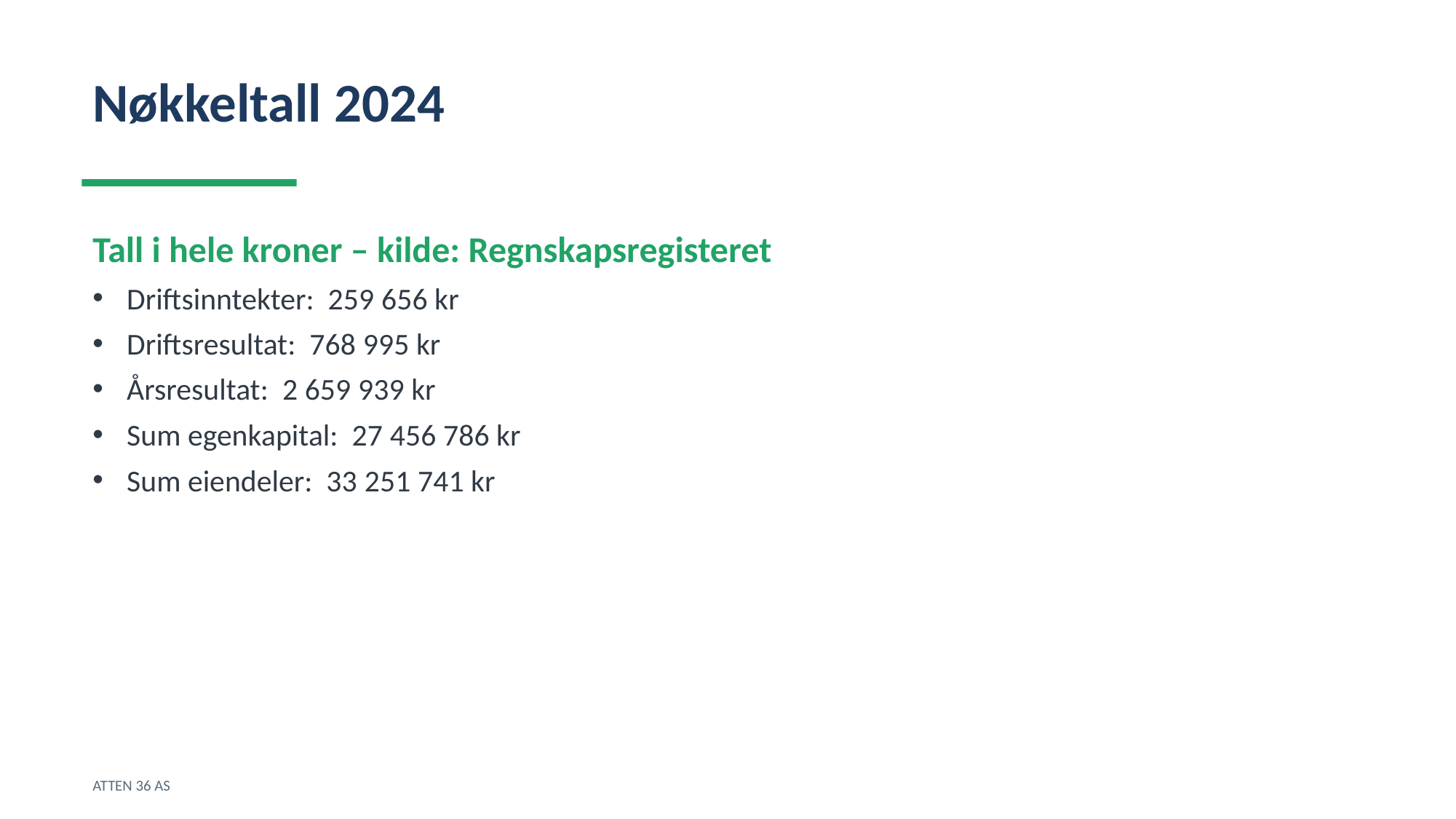

Nøkkeltall 2024

Tall i hele kroner – kilde: Regnskapsregisteret
Driftsinntekter:  259 656 kr
Driftsresultat:  768 995 kr
Årsresultat:  2 659 939 kr
Sum egenkapital:  27 456 786 kr
Sum eiendeler:  33 251 741 kr
ATTEN 36 AS